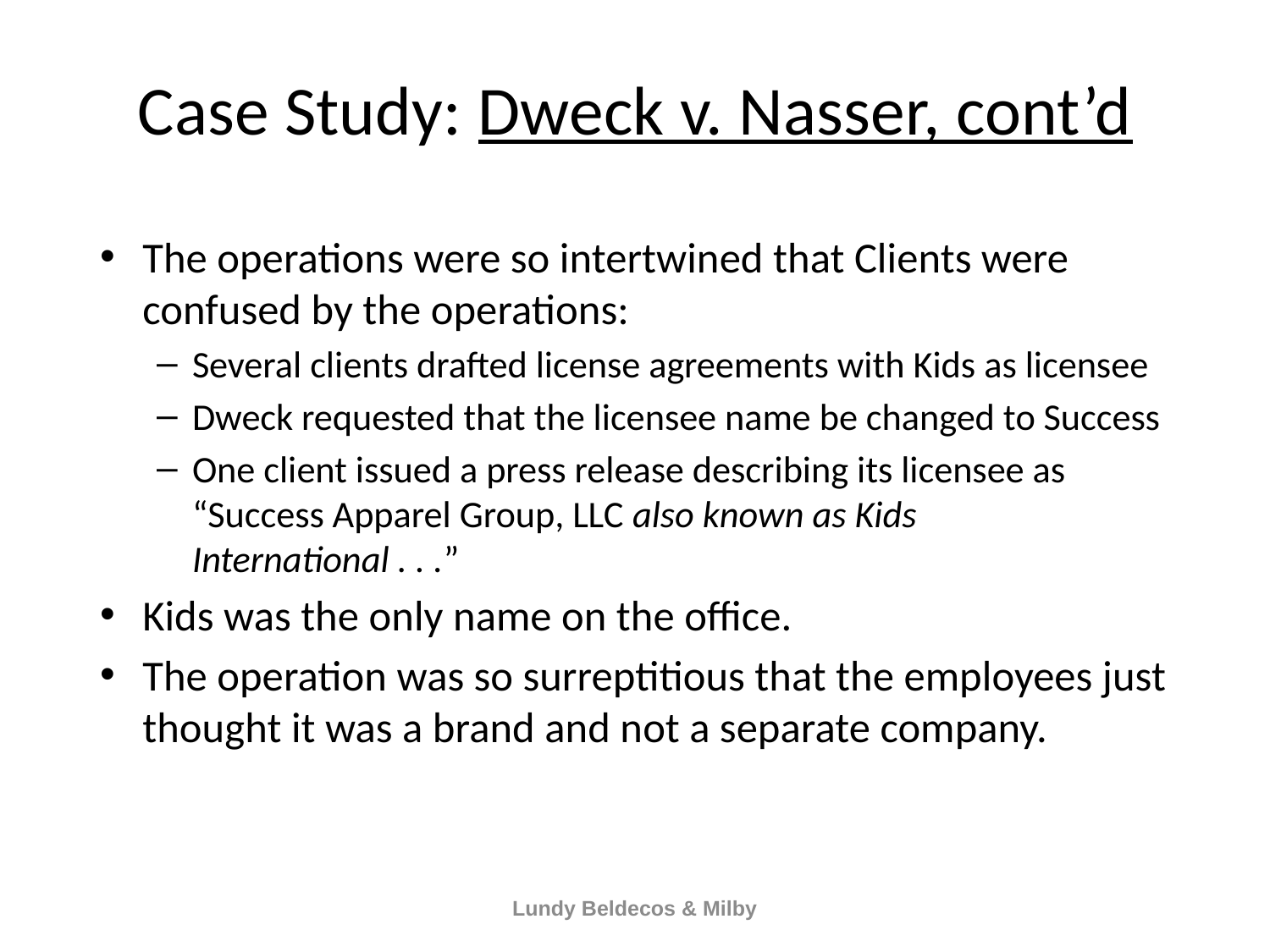

# Case Study: Dweck v. Nasser, cont’d
The operations were so intertwined that Clients were confused by the operations:
Several clients drafted license agreements with Kids as licensee
Dweck requested that the licensee name be changed to Success
One client issued a press release describing its licensee as “Success Apparel Group, LLC also known as Kids International . . .”
Kids was the only name on the office.
The operation was so surreptitious that the employees just thought it was a brand and not a separate company.

Lundy Beldecos & Milby